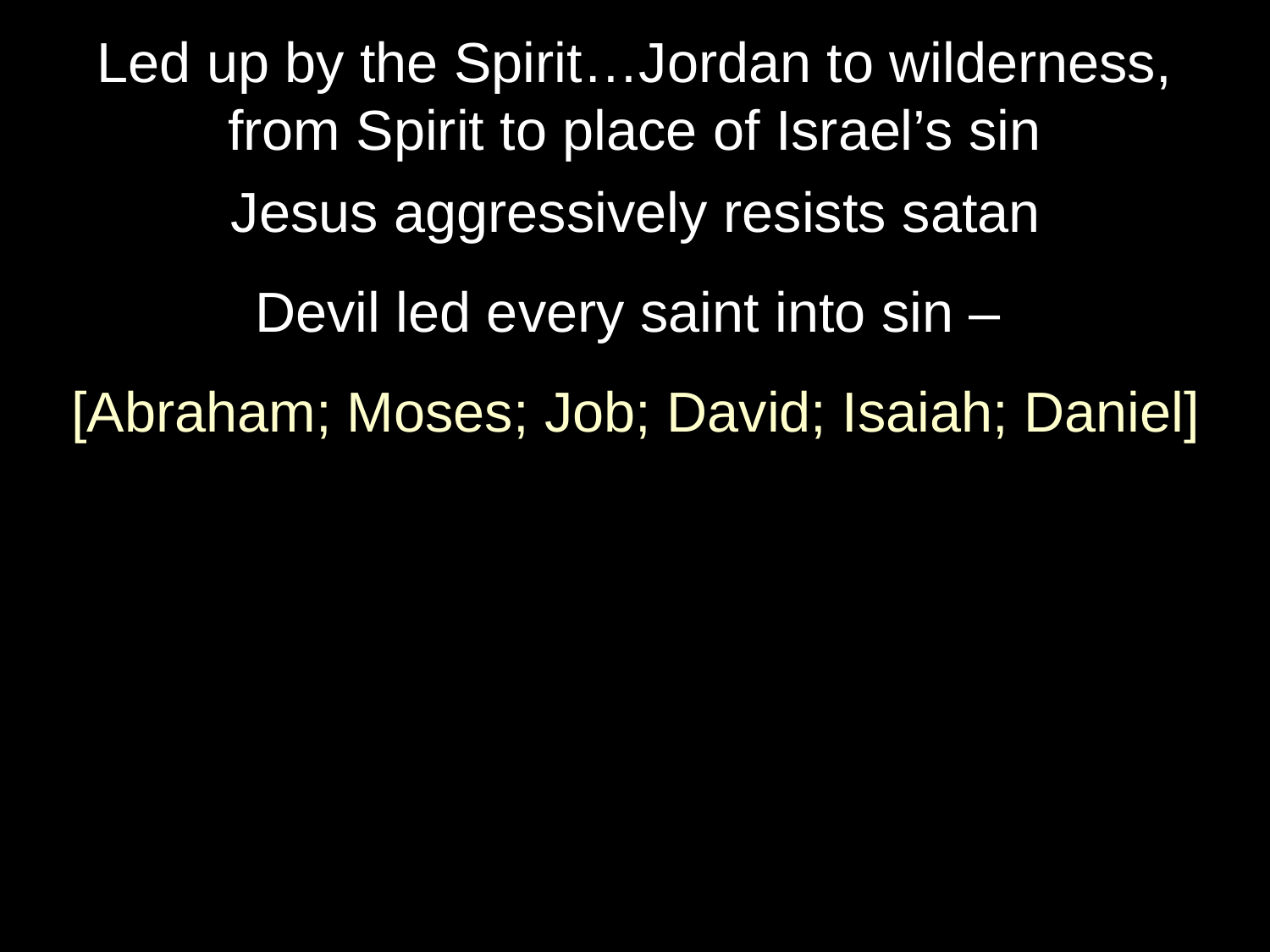

# Led up by the Spirit…Jordan to wilderness, from Spirit to place of Israel’s sin
Jesus aggressively resists satan
Devil led every saint into sin –
[Abraham; Moses; Job; David; Isaiah; Daniel]